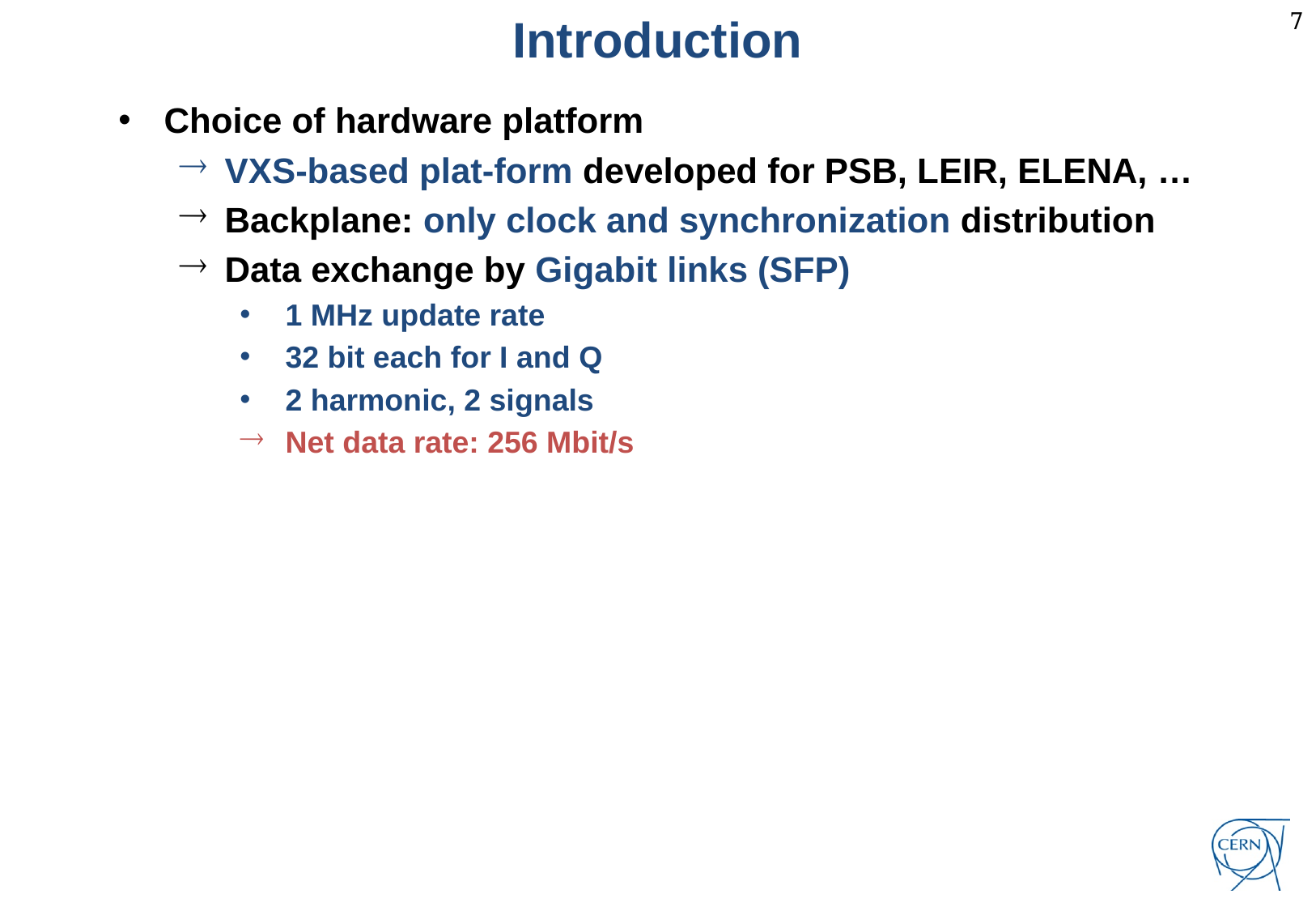

Introduction
Choice of hardware platform
VXS-based plat-form developed for PSB, LEIR, ELENA, …
Backplane: only clock and synchronization distribution
Data exchange by Gigabit links (SFP)
1 MHz update rate
32 bit each for I and Q
2 harmonic, 2 signals
Net data rate: 256 Mbit/s